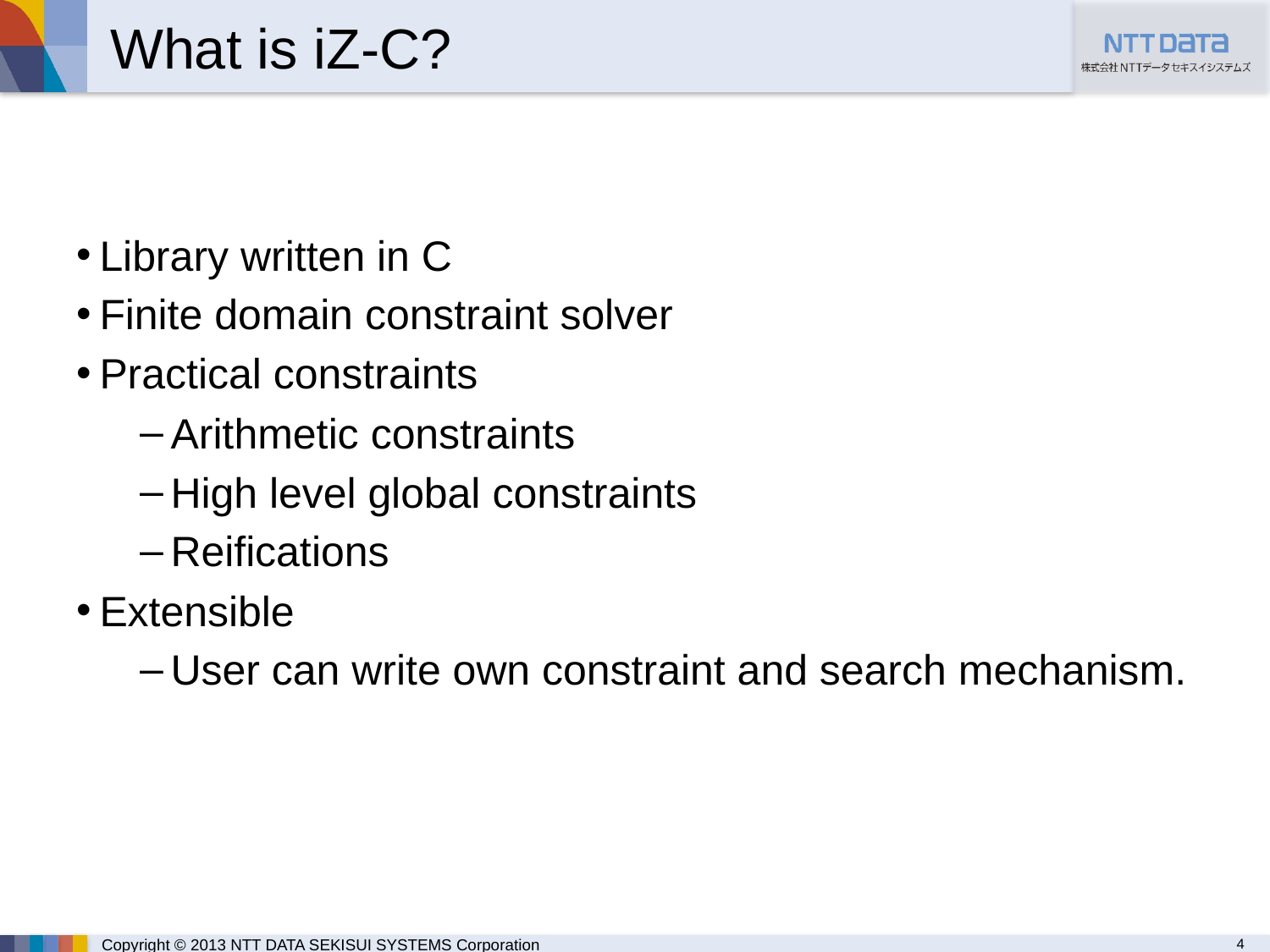

# What is iZ-C?
Library written in C
Finite domain constraint solver
Practical constraints
Arithmetic constraints
High level global constraints
Reifications
Extensible
User can write own constraint and search mechanism.